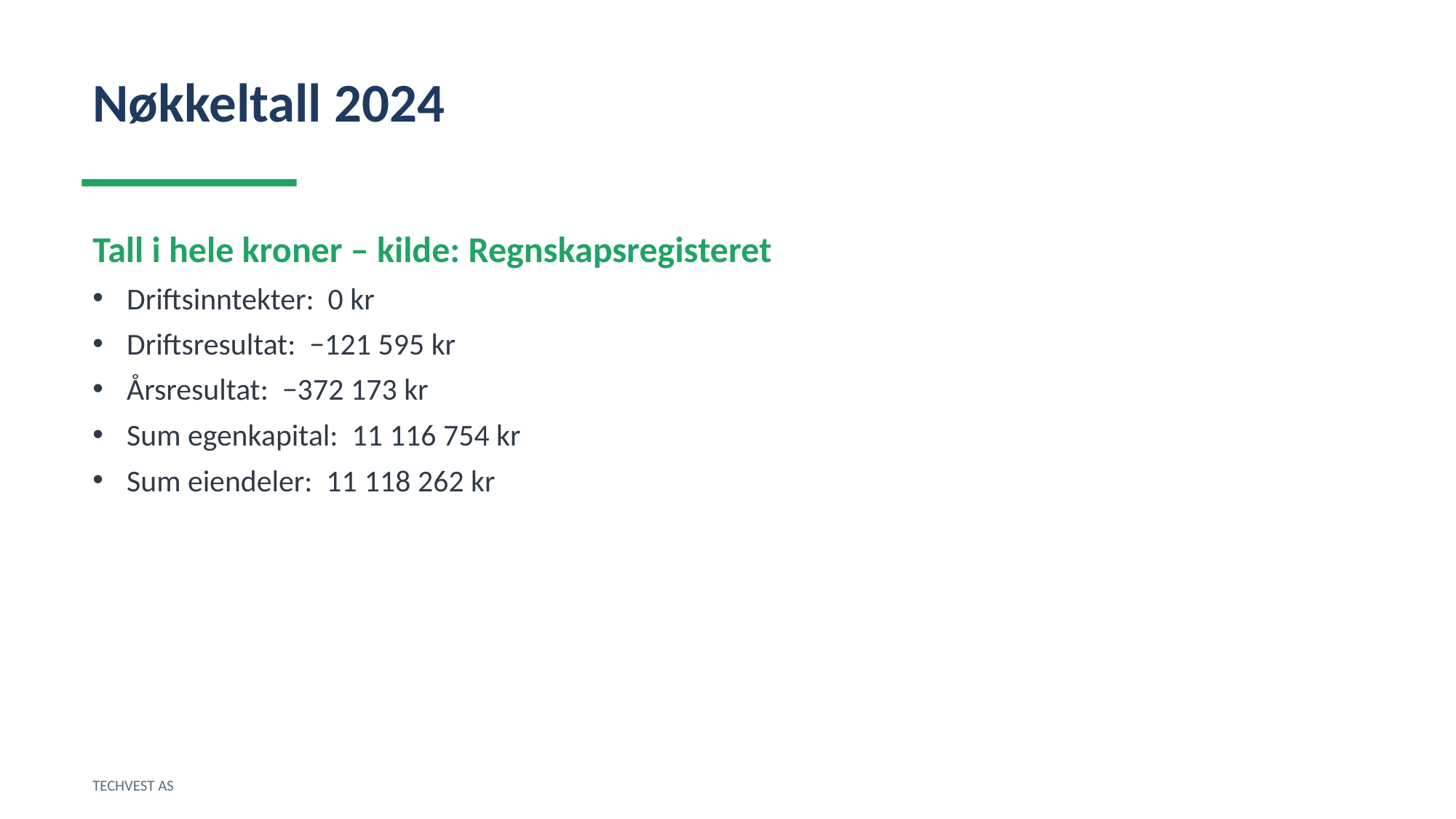

Nøkkeltall 2024

Tall i hele kroner – kilde: Regnskapsregisteret
Driftsinntekter:  0 kr
Driftsresultat:  −121 595 kr
Årsresultat:  −372 173 kr
Sum egenkapital:  11 116 754 kr
Sum eiendeler:  11 118 262 kr
TECHVEST AS